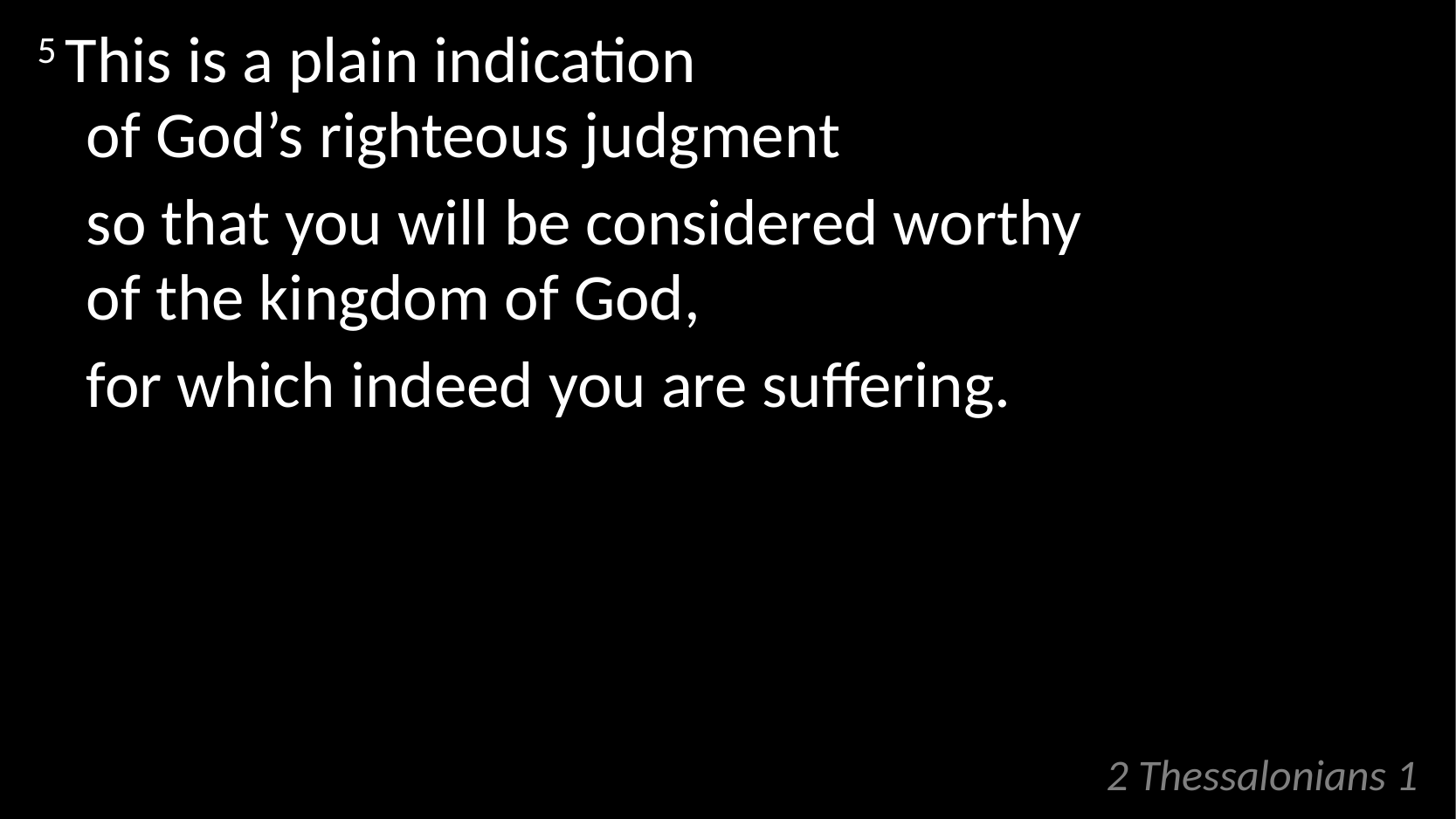

5 This is a plain indication
of God’s righteous judgment
	so that you will be considered worthy
of the kingdom of God,
	for which indeed you are suffering.
# 2 Thessalonians 1